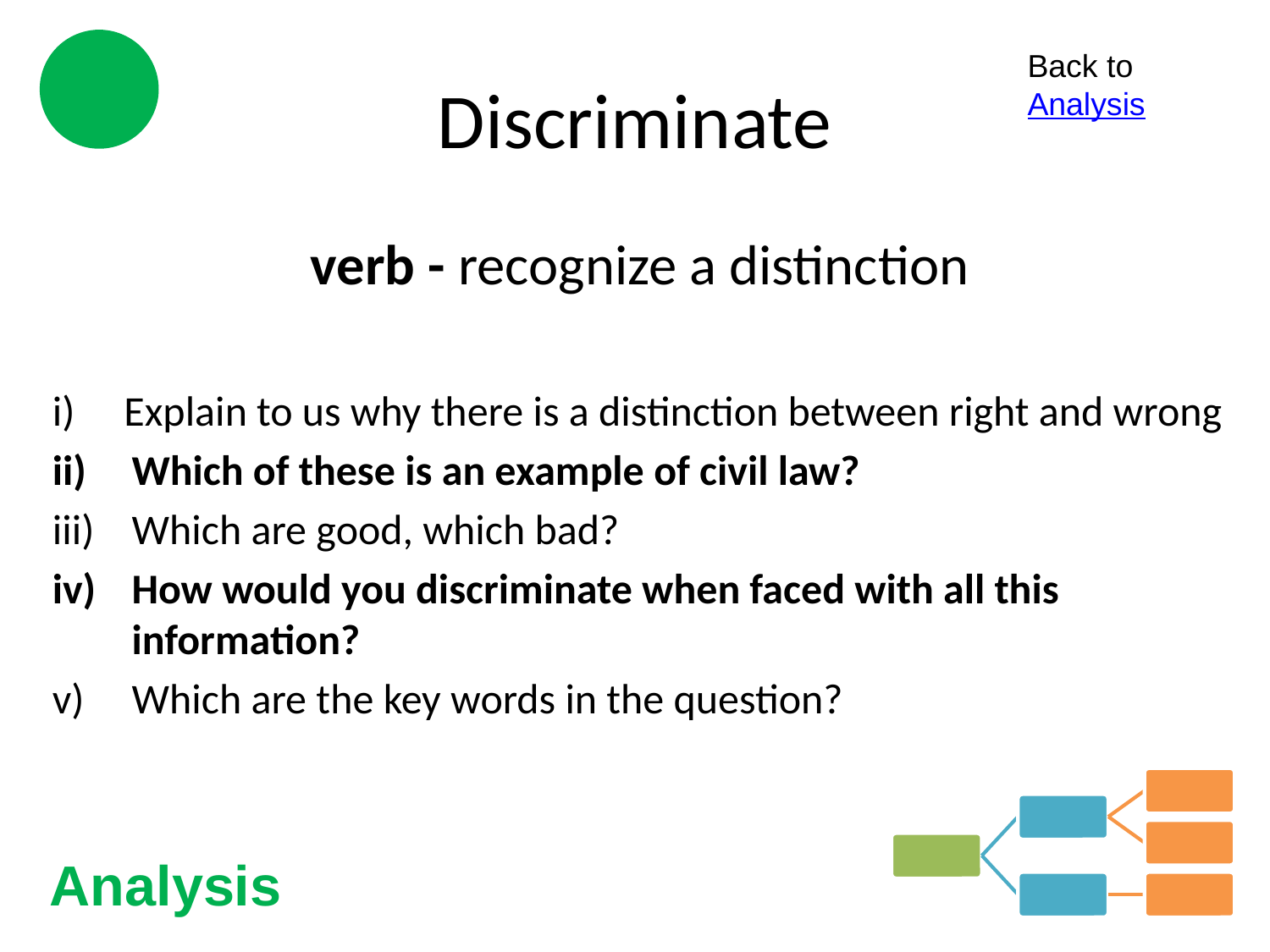

# Discriminate
Back to Analysis
verb - recognize a distinction

Explain to us why there is a distinction between right and wrong
Which of these is an example of civil law?
Which are good, which bad?
How would you discriminate when faced with all this information?
Which are the key words in the question?

Analysis